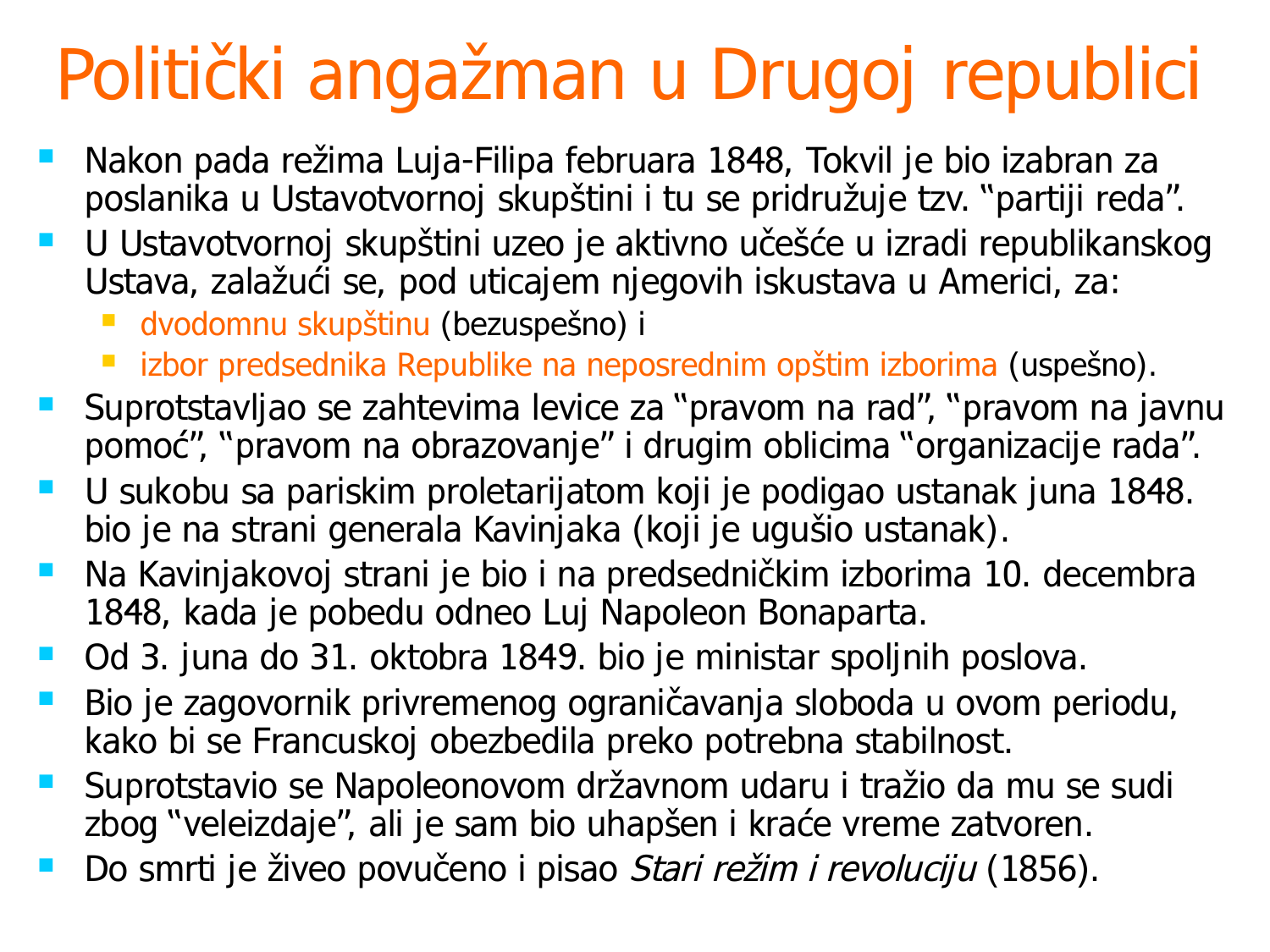

# Politički angažman u Drugoj republici
Nakon pada režima Luja-Filipa februara 1848, Tokvil je bio izabran za poslanika u Ustavotvornoj skupštini i tu se pridružuje tzv. “partiji reda”.
U Ustavotvornoj skupštini uzeo je aktivno učešće u izradi republikanskog Ustava, zalažući se, pod uticajem njegovih iskustava u Americi, za:
dvodomnu skupštinu (bezuspešno) i
izbor predsednika Republike na neposrednim opštim izborima (uspešno).
Suprotstavljao se zahtevima levice za “pravom na rad”, “pravom na javnu pomoć”, “pravom na obrazovanje” i drugim oblicima “organizacije rada”.
U sukobu sa pariskim proletarijatom koji je podigao ustanak juna 1848. bio je na strani generala Kavinjaka (koji je ugušio ustanak).
Na Kavinjakovoj strani je bio i na predsedničkim izborima 10. decembra 1848, kada je pobedu odneo Luj Napoleon Bonaparta.
Od 3. juna do 31. oktobra 1849. bio je ministar spoljnih poslova.
Bio je zagovornik privremenog ograničavanja sloboda u ovom periodu, kako bi se Francuskoj obezbedila preko potrebna stabilnost.
Suprotstavio se Napoleonovom državnom udaru i tražio da mu se sudi zbog “veleizdaje”, ali je sam bio uhapšen i kraće vreme zatvoren.
Do smrti je živeo povučeno i pisao Stari režim i revoluciju (1856).